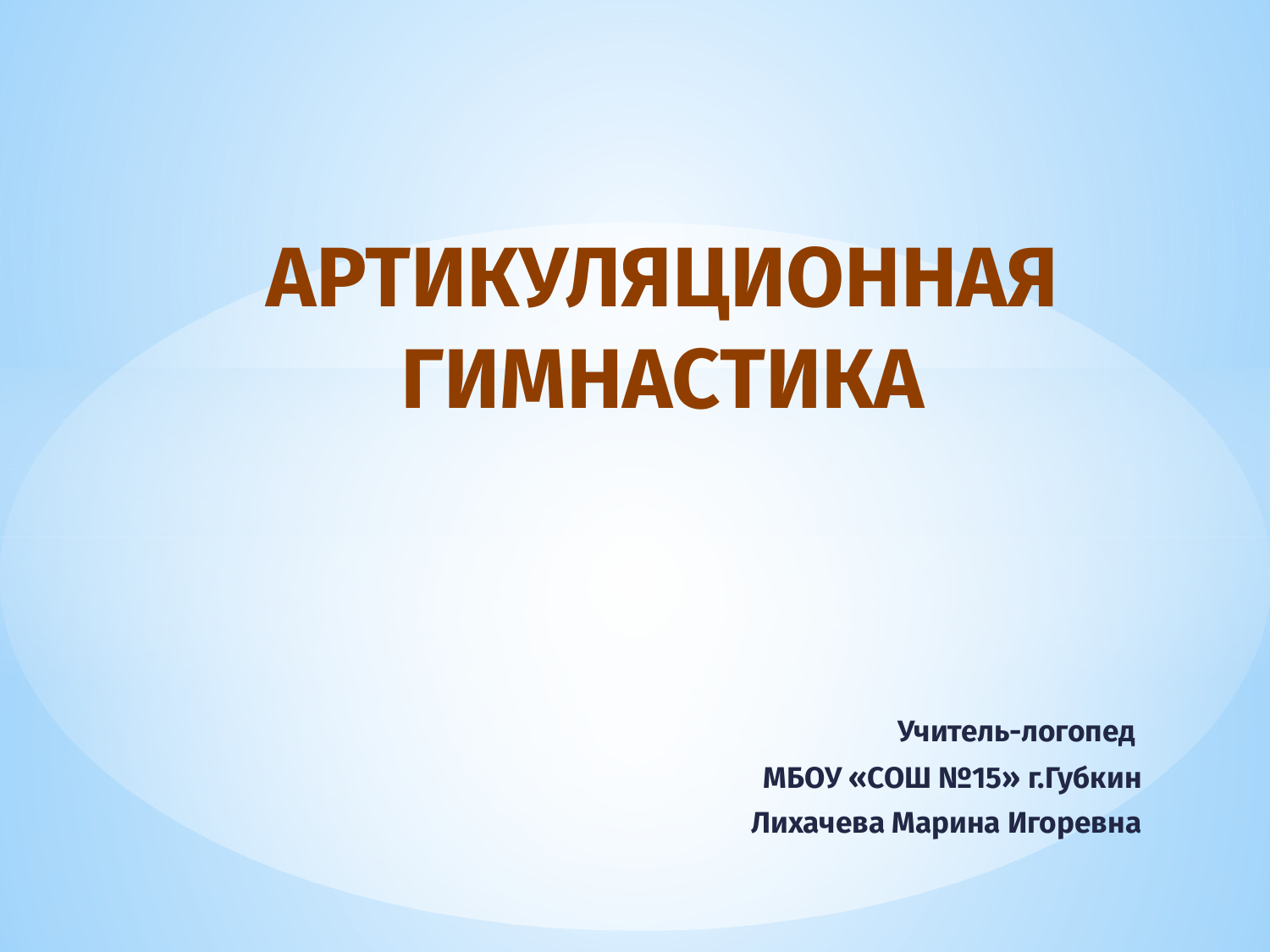

# АРТИКУЛЯЦИОННАЯ ГИМНАСТИКА
Учитель-логопед
МБОУ «СОШ №15» г.Губкин
Лихачева Марина Игоревна